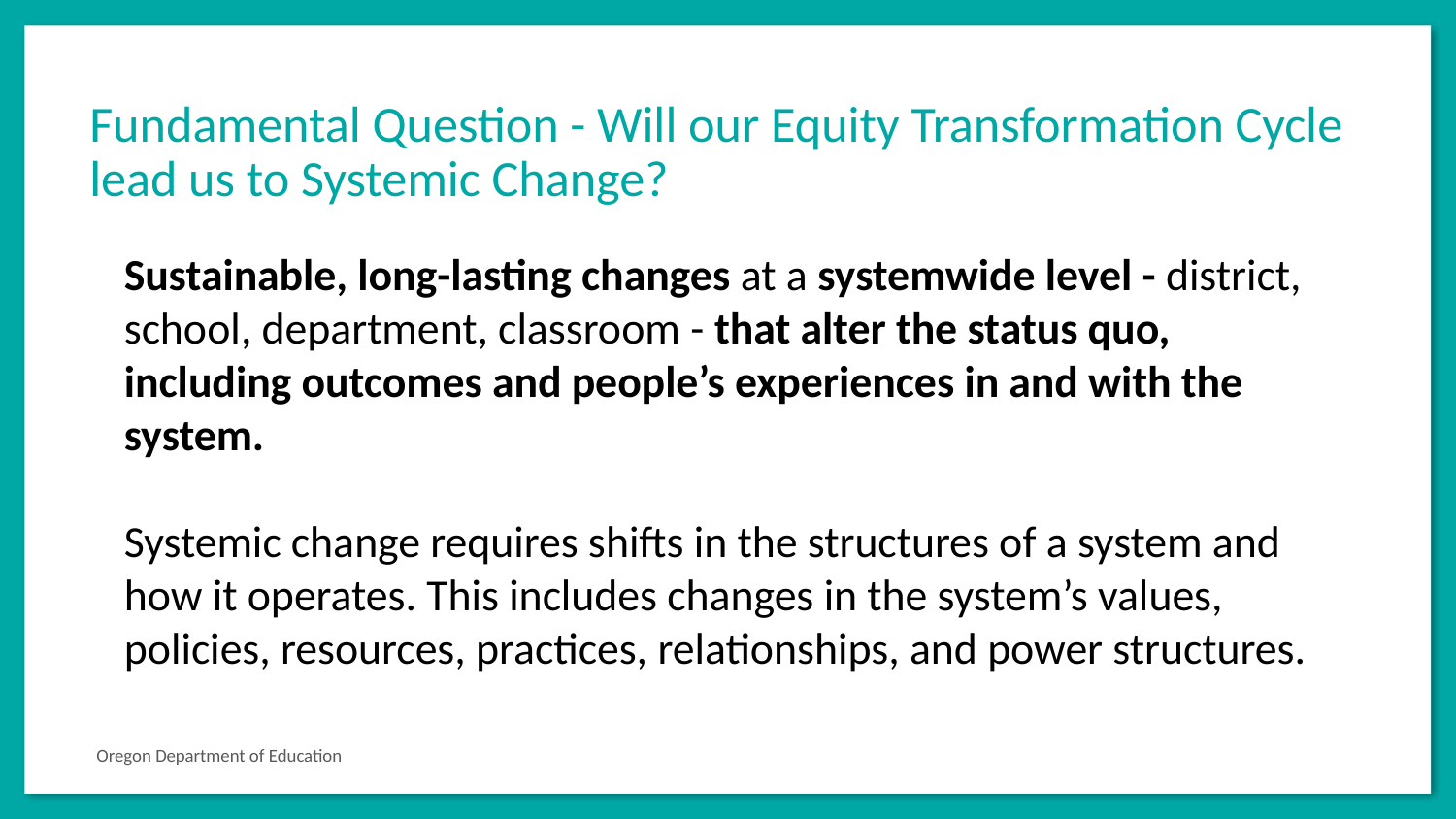

# Fundamental Question - Will our Equity Transformation Cycle lead us to Systemic Change?
Sustainable, long-lasting changes at a systemwide level - district, school, department, classroom - that alter the status quo, including outcomes and people’s experiences in and with the system.

Systemic change requires shifts in the structures of a system and how it operates. This includes changes in the system’s values, policies, resources, practices, relationships, and power structures.